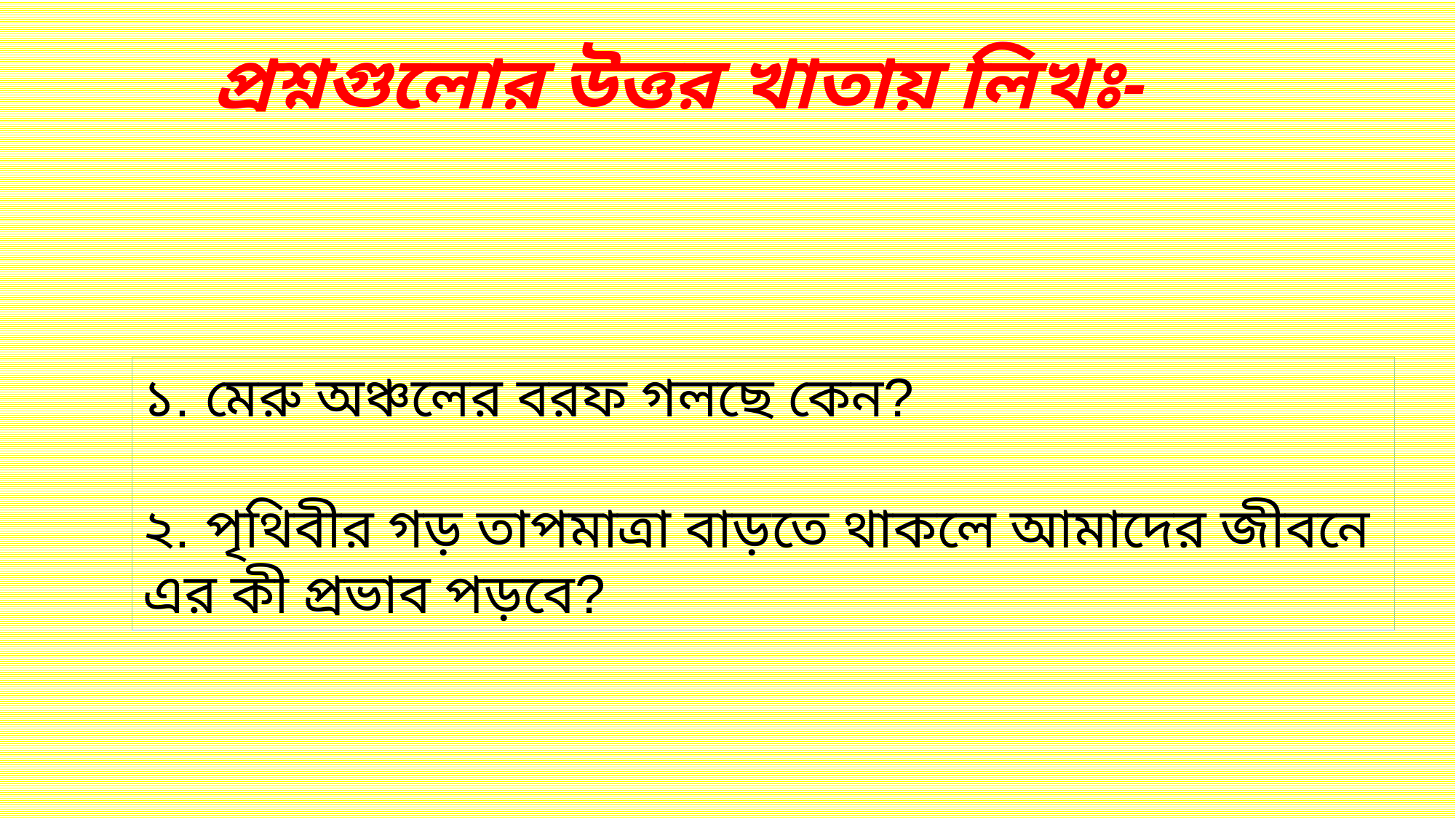

প্রশ্নগুলোর উত্তর খাতায় লিখঃ-
১. মেরু অঞ্চলের বরফ গলছে কেন?

২. পৃথিবীর গড় তাপমাত্রা বাড়তে থাকলে আমাদের জীবনে এর কী প্রভাব পড়বে?